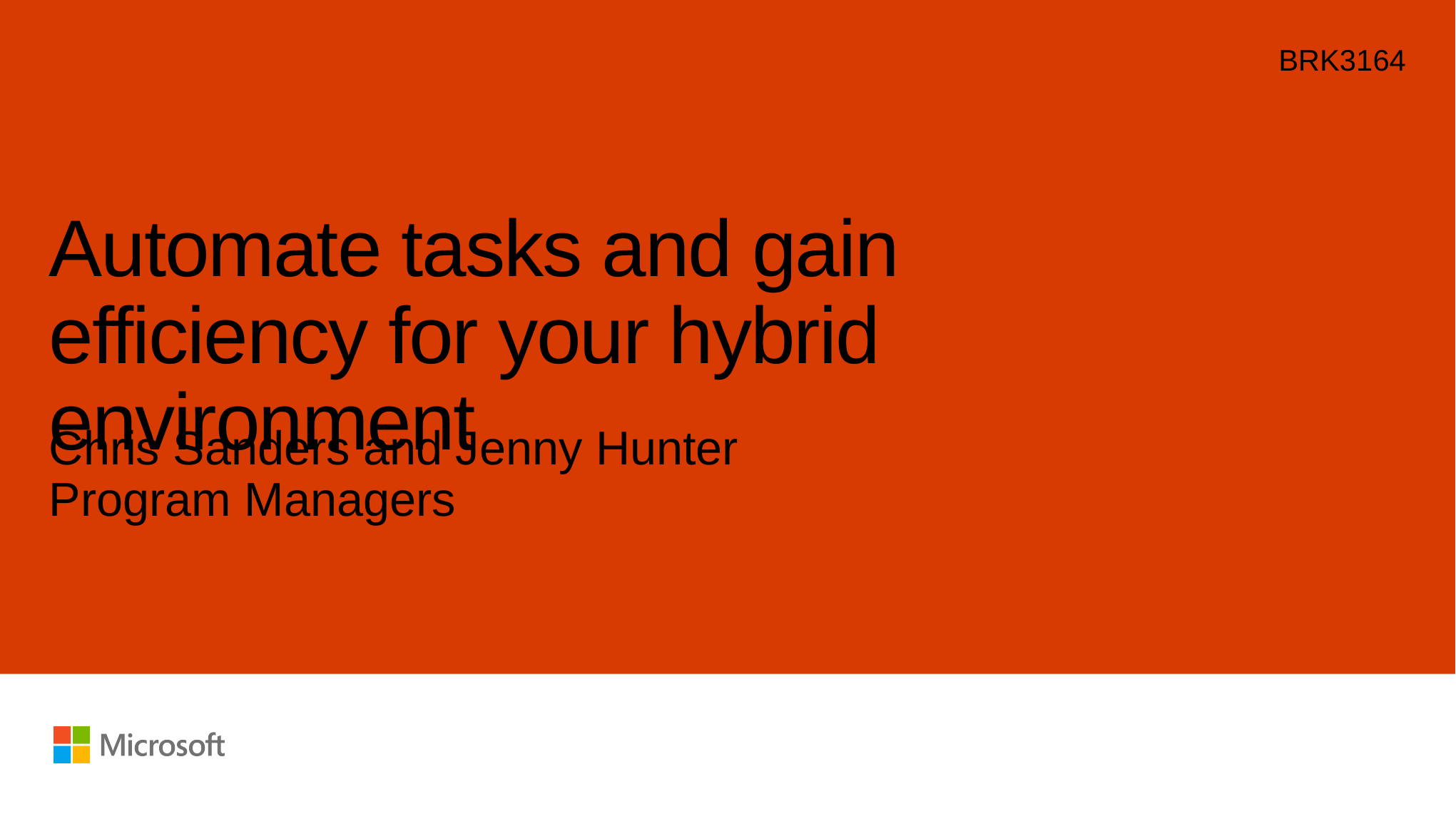

BRK3164
# Automate tasks and gain efficiency for your hybrid environment
Chris Sanders and Jenny Hunter
Program Managers